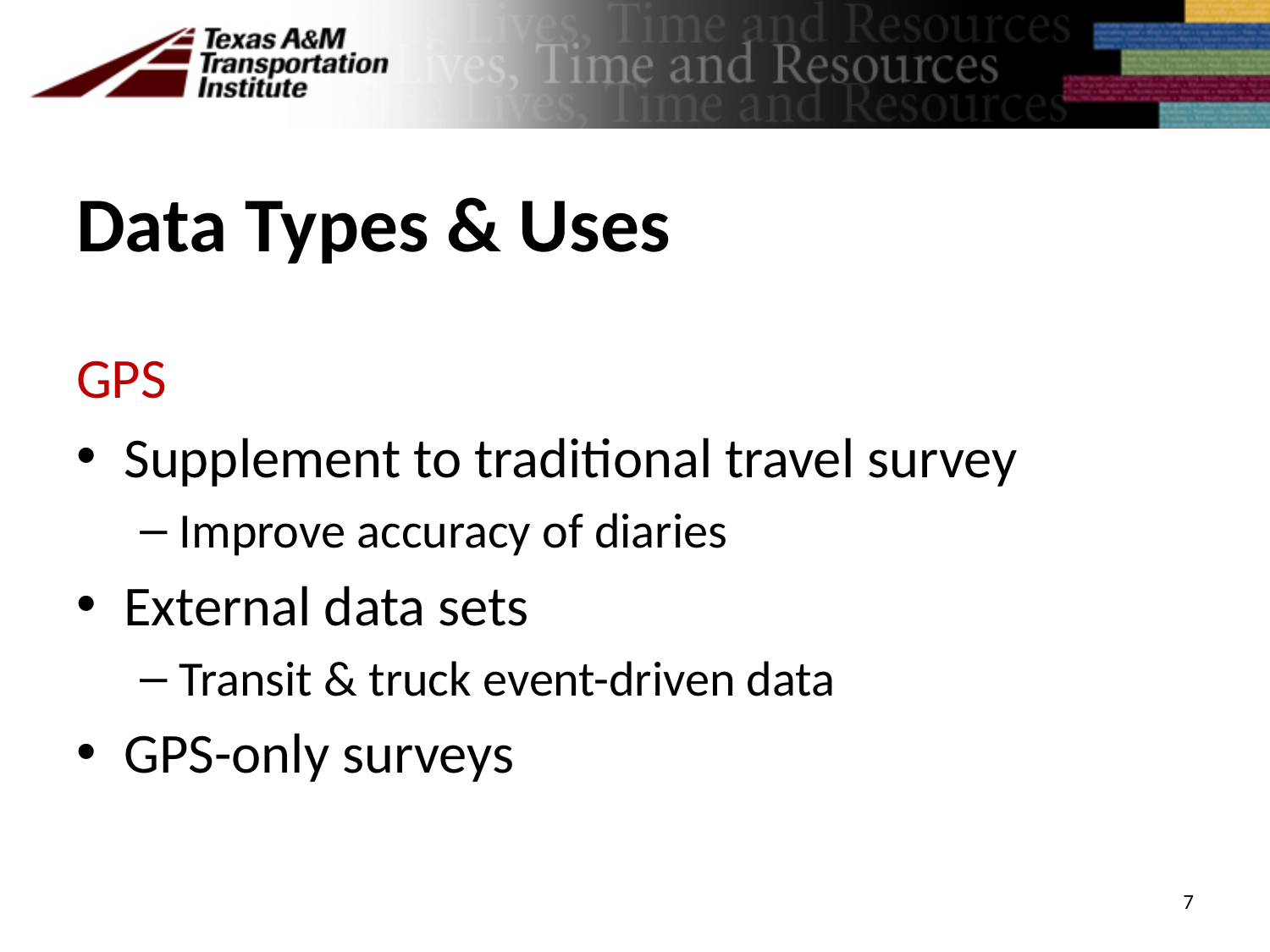

# Data Types & Uses
GPS
Supplement to traditional travel survey
Improve accuracy of diaries
External data sets
Transit & truck event-driven data
GPS-only surveys
7